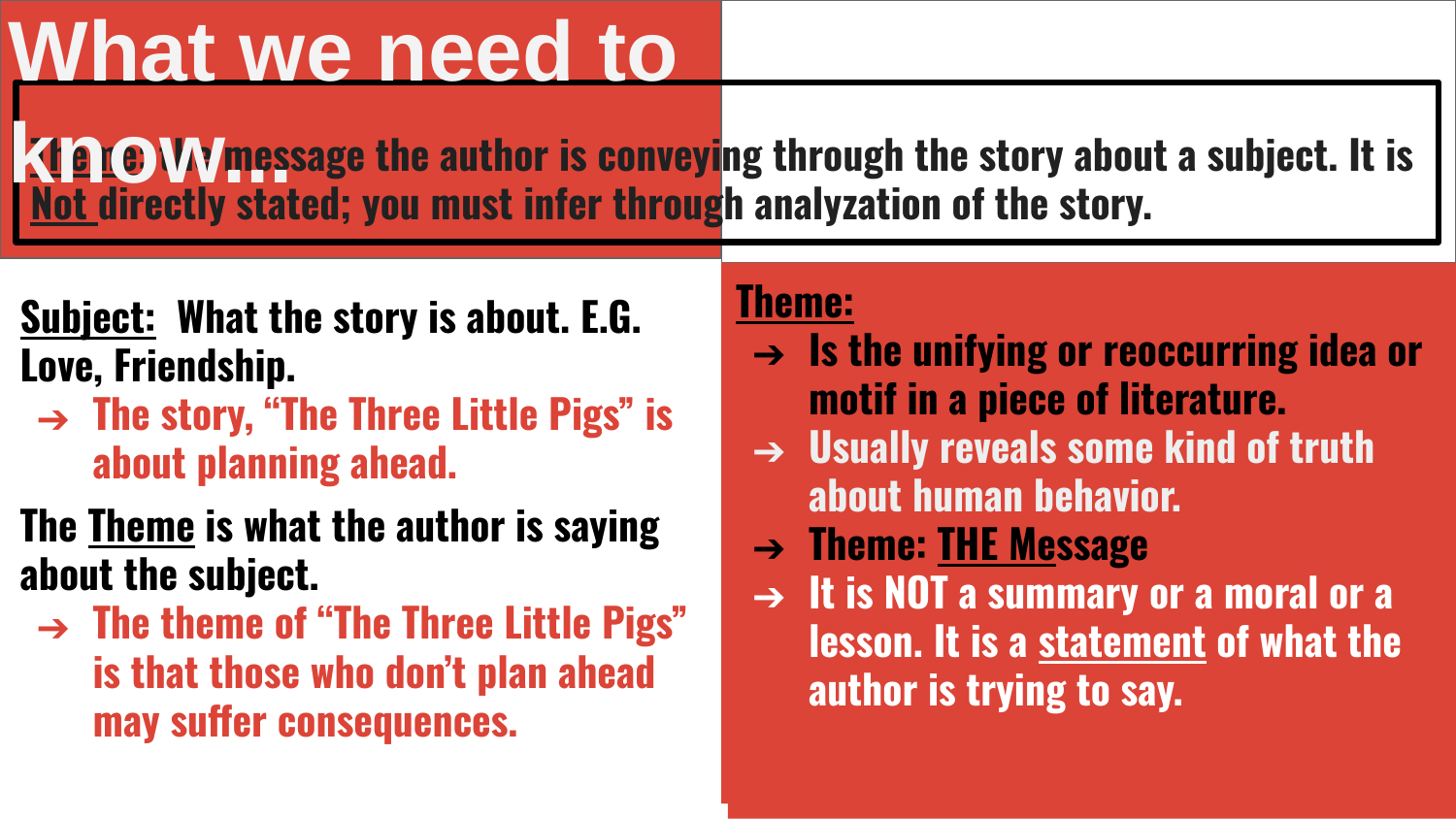

What we need to know...
# Theme: the message the author is conveying through the story about a subject. It is Not directly stated; you must infer through analyzation of the story.
Theme:
Is the unifying or reoccurring idea or motif in a piece of literature.
Usually reveals some kind of truth about human behavior.
Theme: THE Message
It is NOT a summary or a moral or a lesson. It is a statement of what the author is trying to say.
Subject:  What the story is about. E.G. Love, Friendship.
The story, “The Three Little Pigs” is about planning ahead.

The Theme is what the author is saying about the subject.
The theme of “The Three Little Pigs” is that those who don’t plan ahead may suffer consequences.